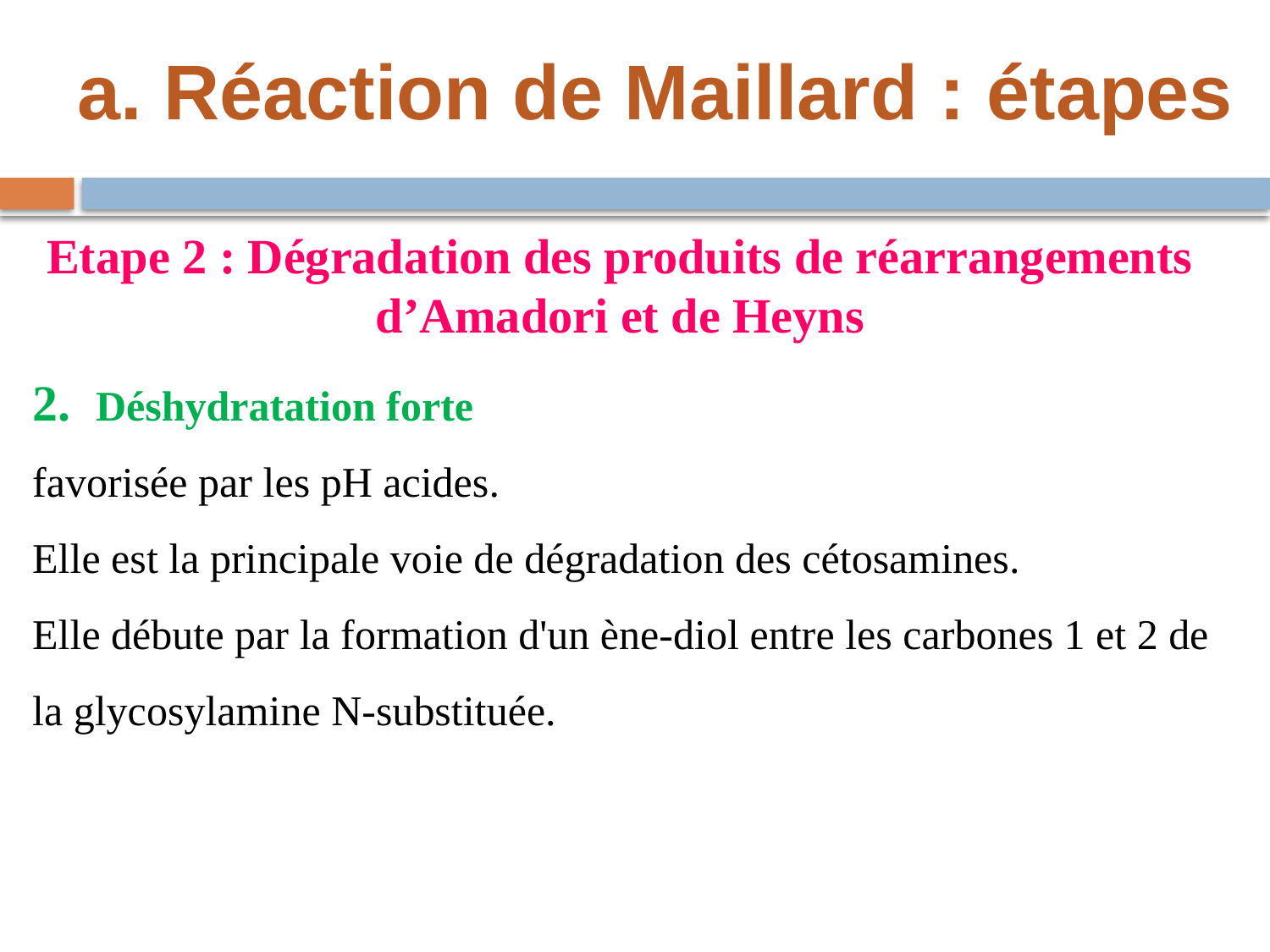

a. Réaction de Maillard : étapes
Etape 2 : Dégradation des produits de réarrangements d’Amadori et de Heyns
Déshydratation forte
favorisée par les pH acides.
Elle est la principale voie de dégradation des cétosamines.
Elle débute par la formation d'un ène-diol entre les carbones 1 et 2 de la glycosylamine N-substituée.